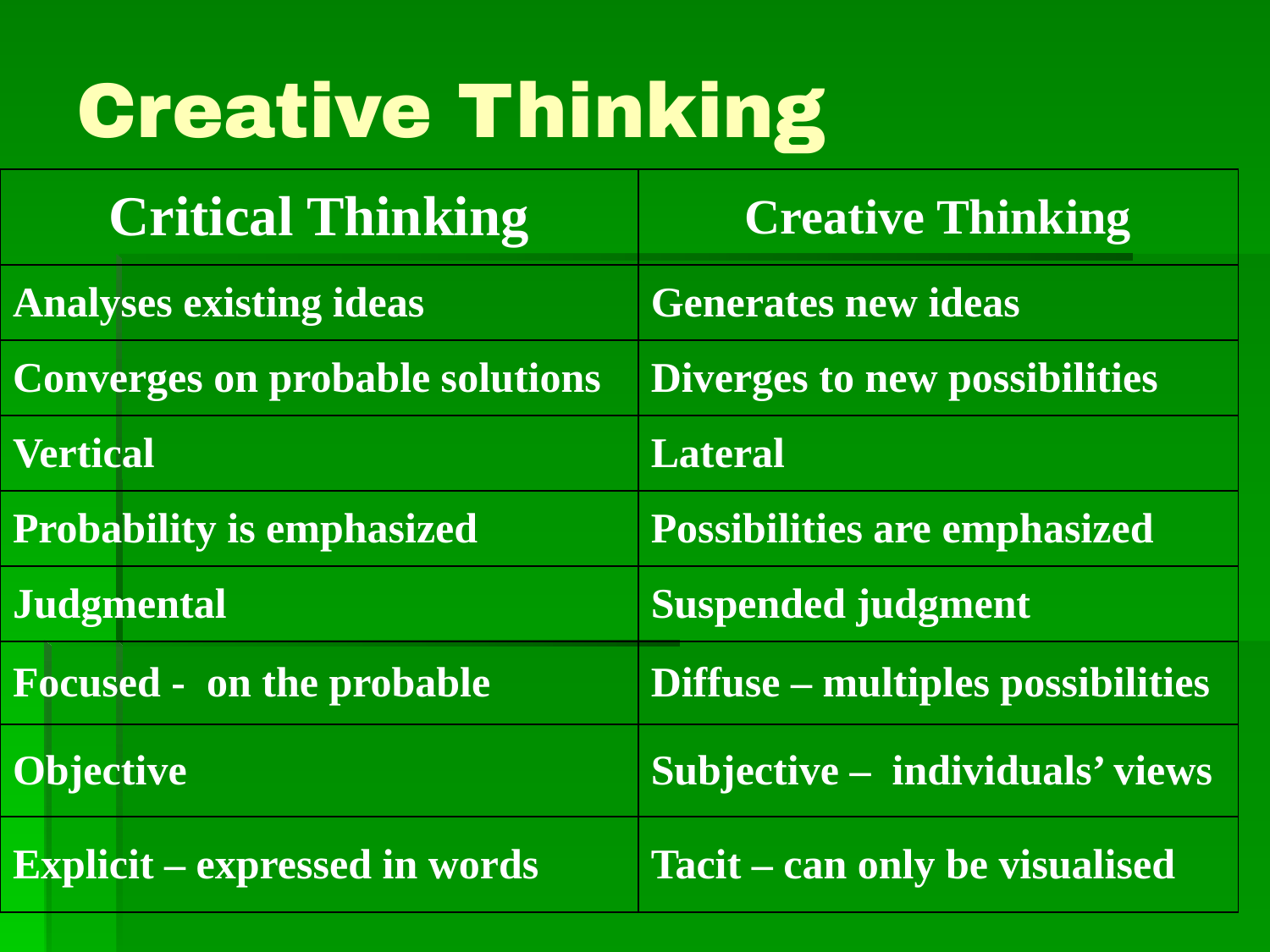

# Creative Thinking
| Critical Thinking | Creative Thinking |
| --- | --- |
| Analyses existing ideas | Generates new ideas |
| Converges on probable solutions | Diverges to new possibilities |
| Vertical | Lateral |
| Probability is emphasized | Possibilities are emphasized |
| Judgmental | Suspended judgment |
| Focused - on the probable | Diffuse – multiples possibilities |
| Objective | Subjective – individuals’ views |
| Explicit – expressed in words | Tacit – can only be visualised |